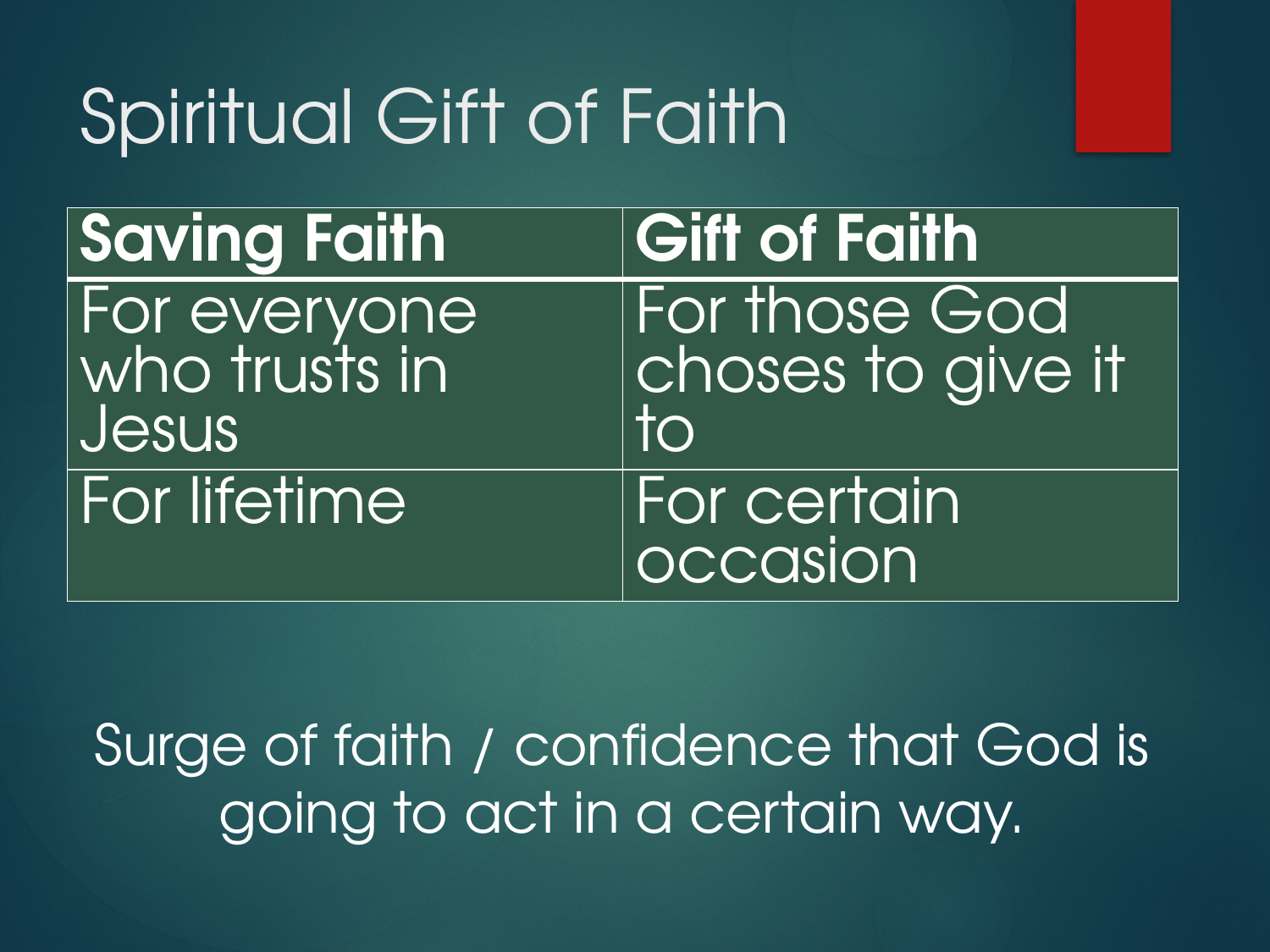

# Spiritual Gift of Faith
| Saving Faith | Gift of Faith |
| --- | --- |
| For everyone who trusts in Jesus | For those God choses to give it to |
| For lifetime | For certain occasion |
Surge of faith / confidence that God is going to act in a certain way.